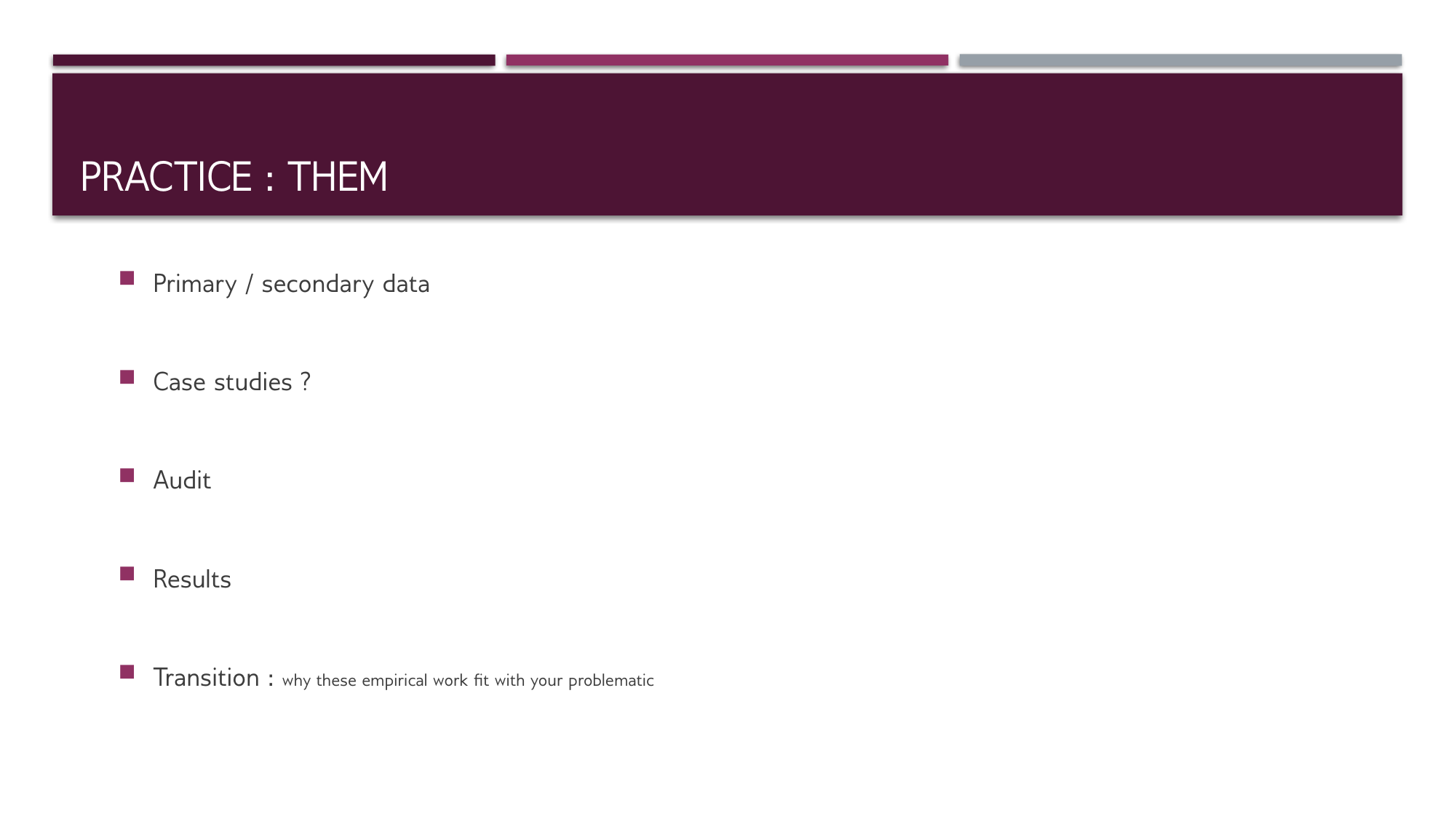

# Practice : THEM
Primary / secondary data

Case studies ?

Audit

Results

Transition : why these empirical work fit with your problematic